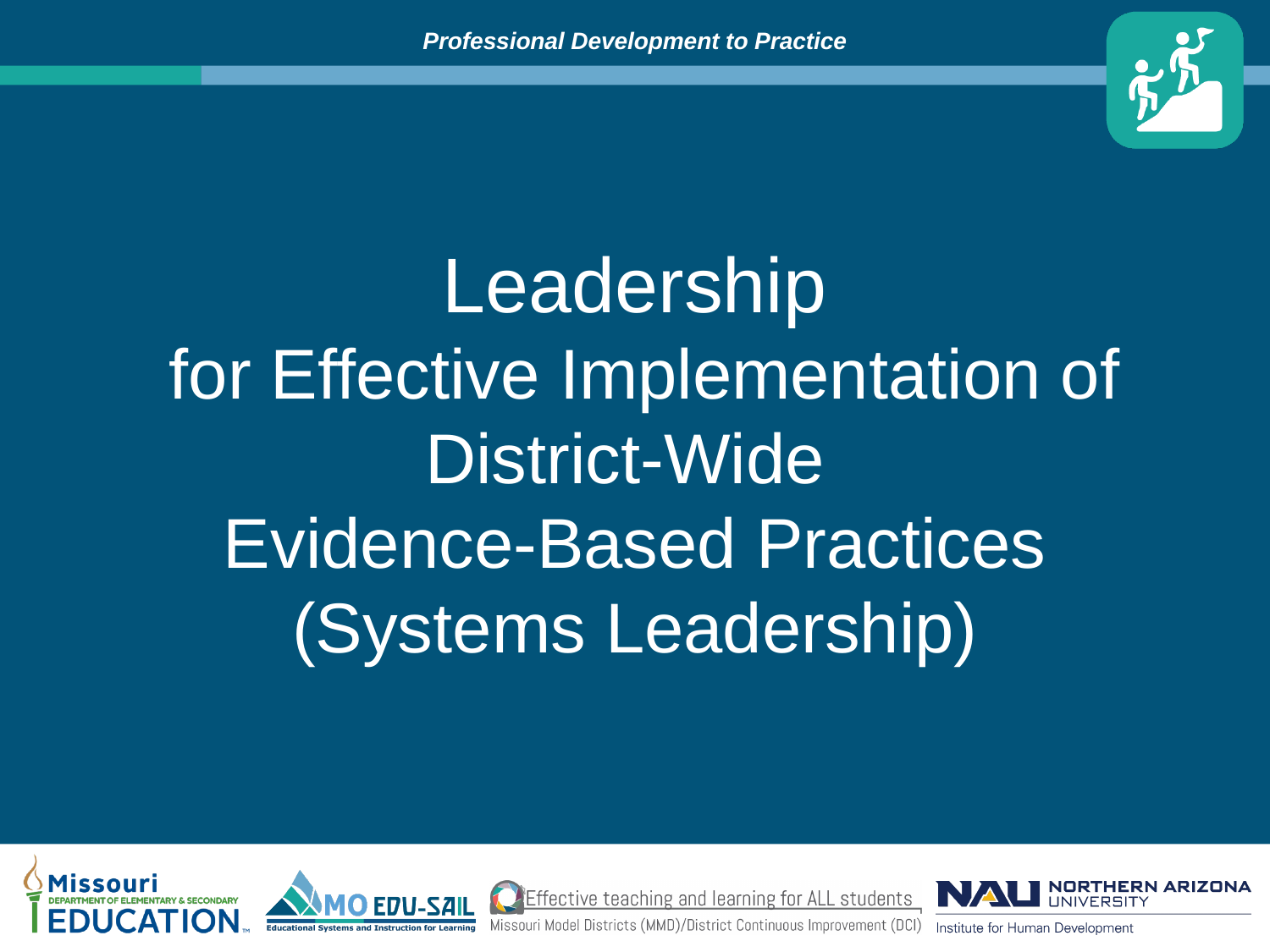

# Leadership for Effective Implementation of District-Wide Evidence-Based Practices (Systems Leadership)